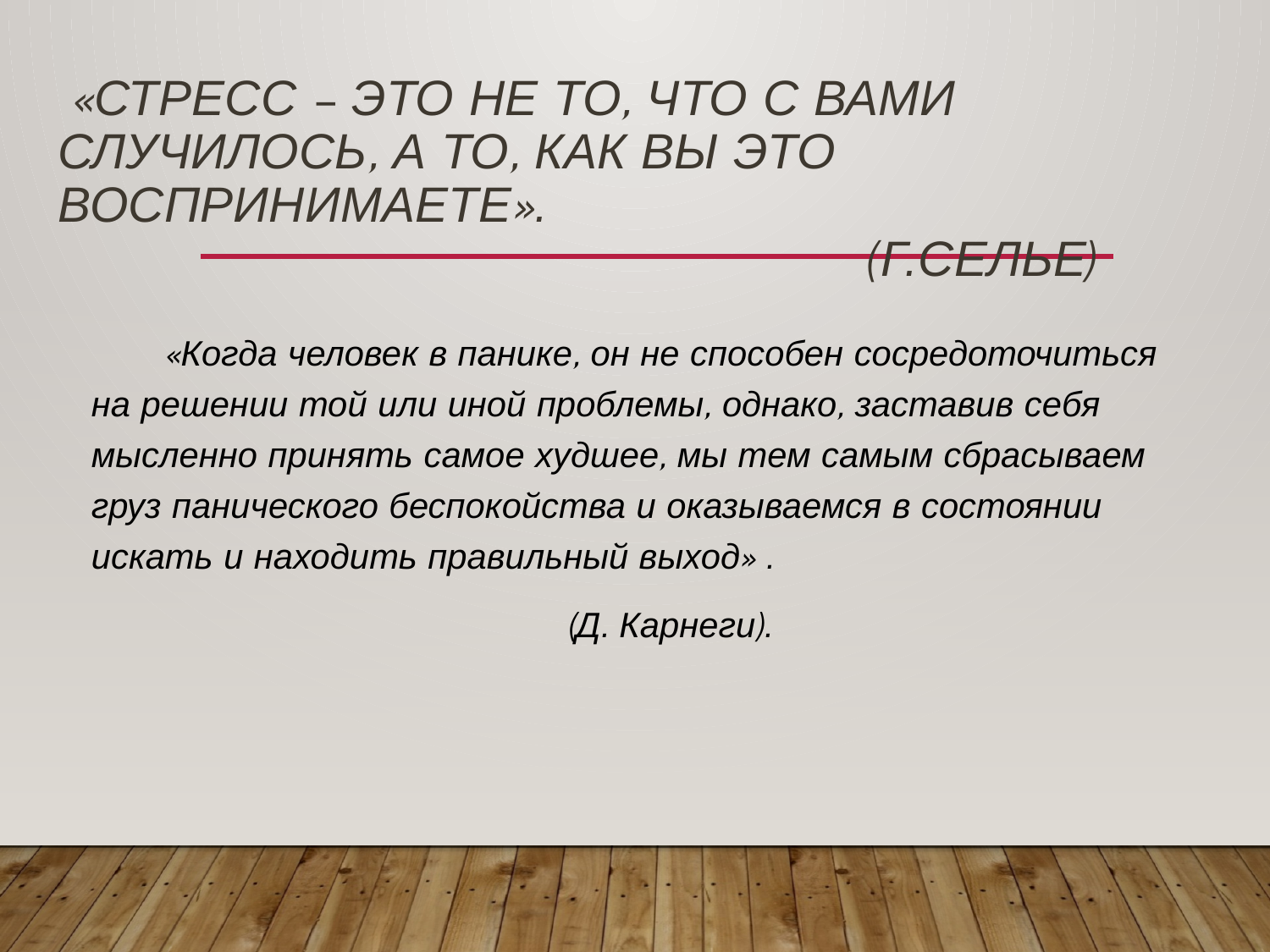

# «Стресс – это не то, что с Вами случилось, а то, как Вы это воспринимаете». (Г.Селье)
       «Когда человек в панике, он не способен сосредоточиться на решении той или иной проблемы, однако, заставив себя мысленно принять самое худшее, мы тем самым сбрасываем груз панического беспокойства и оказываемся в состоянии искать и находить правильный выход» .
                                             (Д. Карнеги).